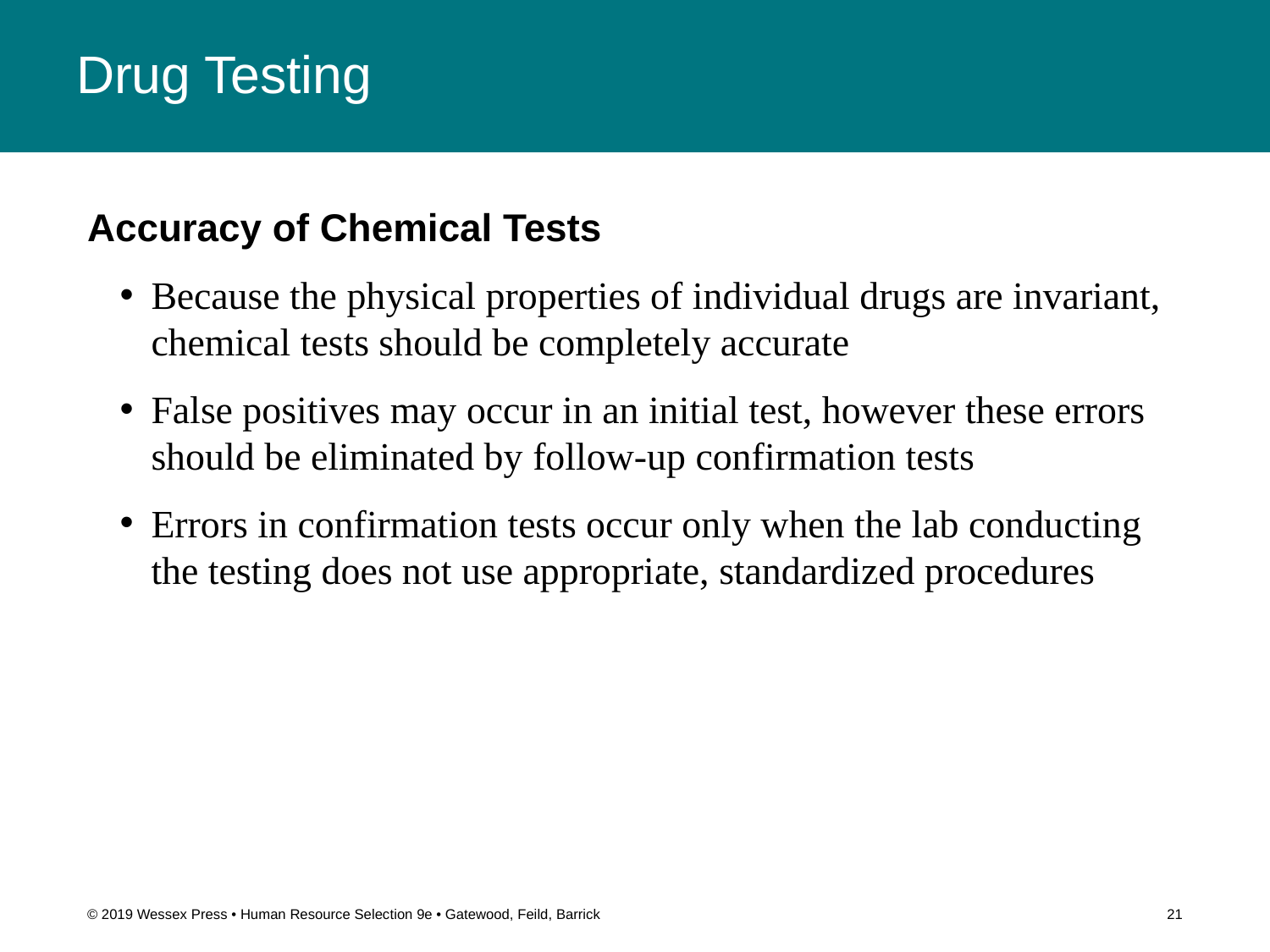

# Drug Testing
Accuracy of Chemical Tests
Because the physical properties of individual drugs are invariant, chemical tests should be completely accurate
False positives may occur in an initial test, however these errors should be eliminated by follow-up confirmation tests
Errors in confirmation tests occur only when the lab conducting the testing does not use appropriate, standardized procedures
© 2019 Wessex Press • Human Resource Selection 9e • Gatewood, Feild, Barrick
21